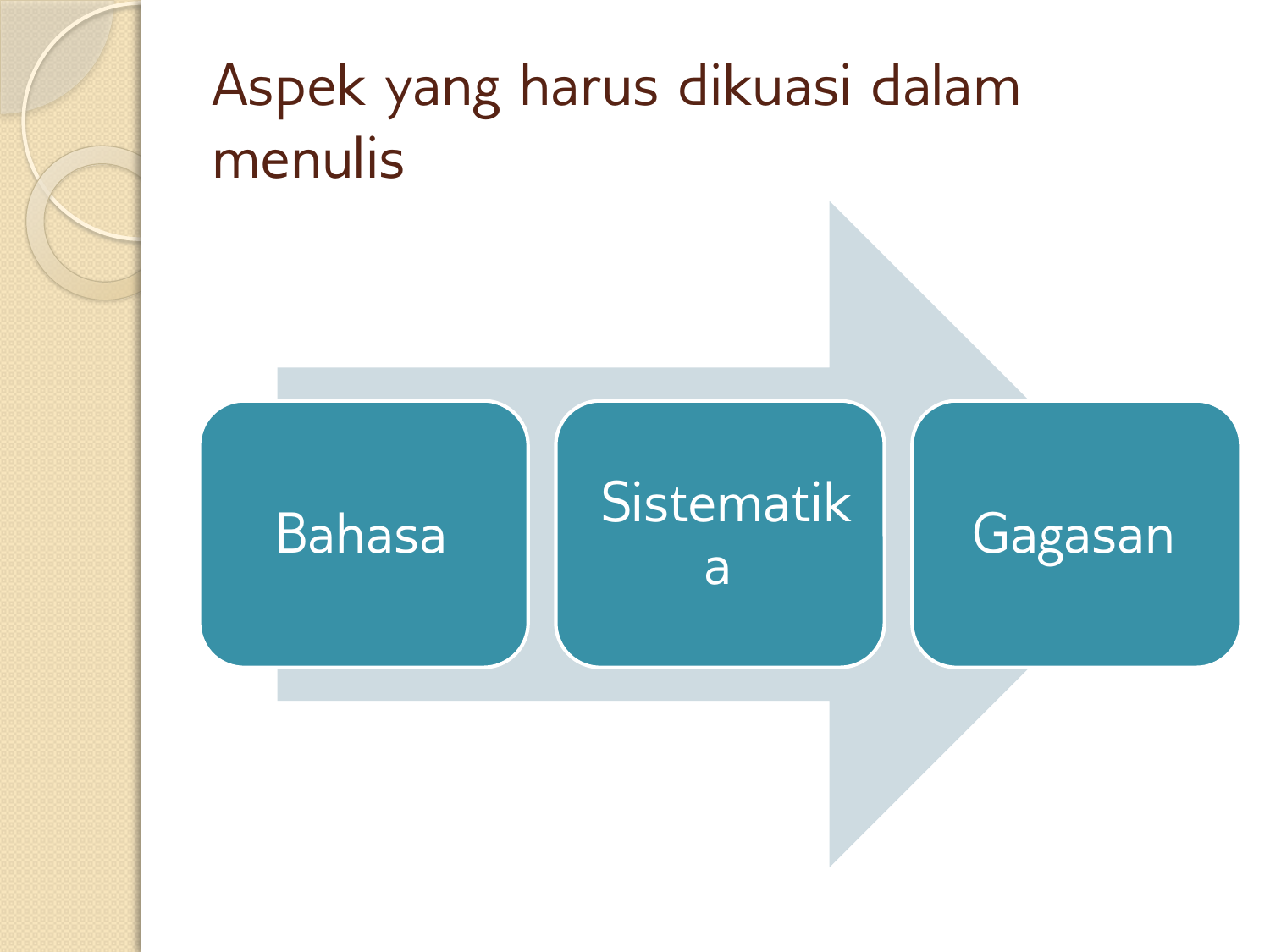

# Aspek yang harus dikuasi dalam menulis
Bahasa
Sistematika
Gagasan